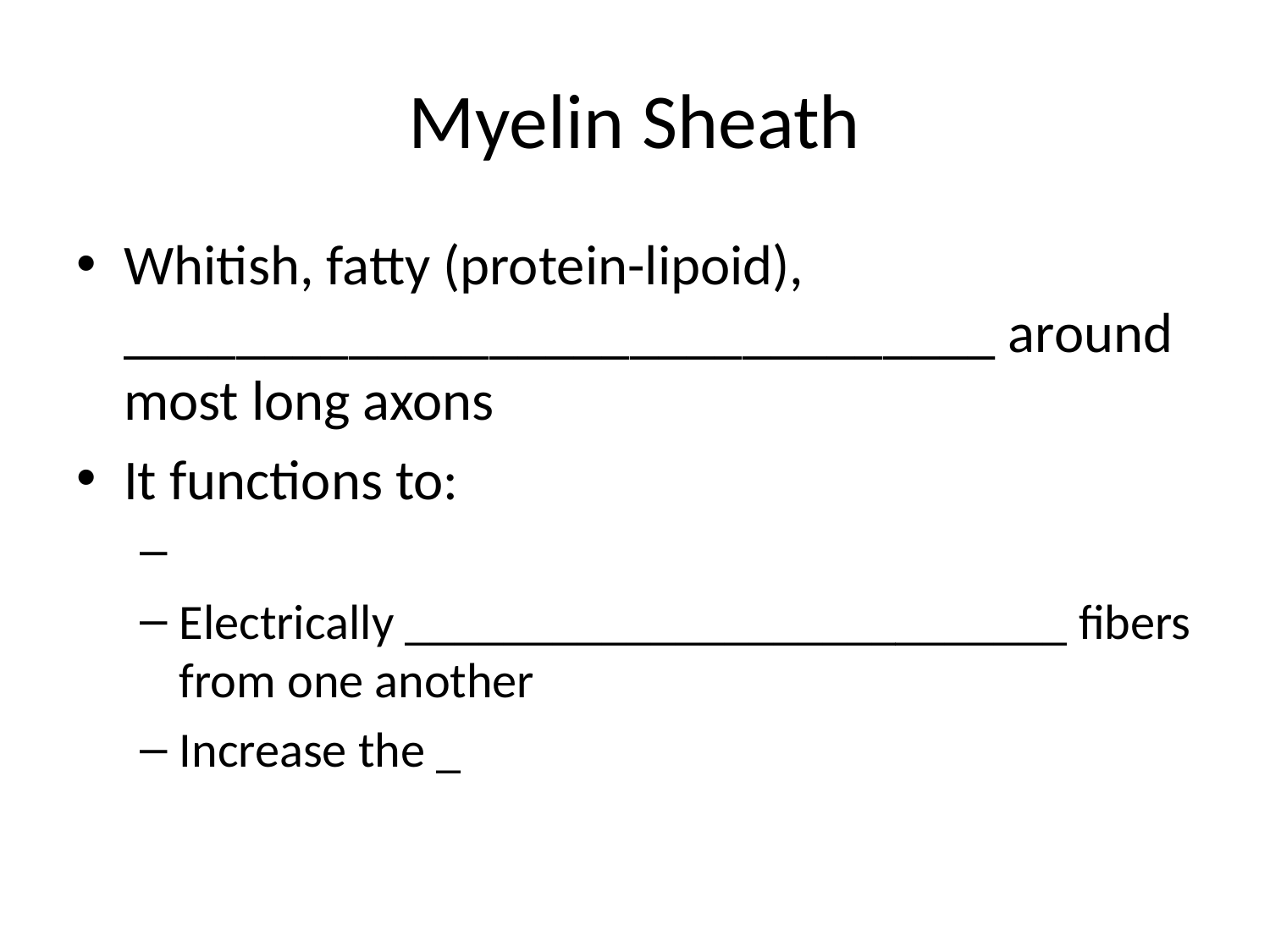

# Myelin Sheath
Whitish, fatty (protein-lipoid), _______________________________ around most long axons
It functions to:

Electrically ___________________________ fibers from one another
Increase the _